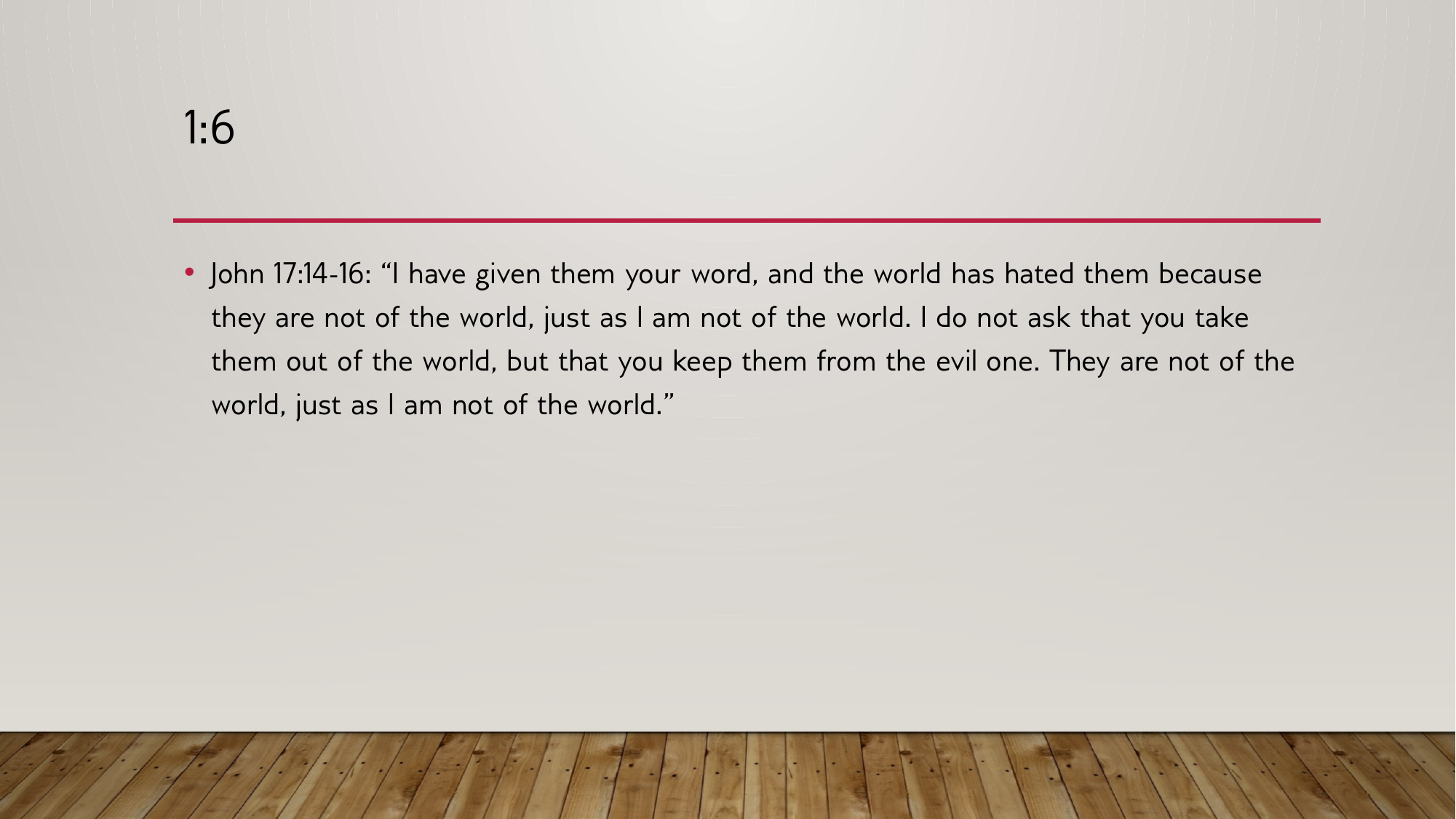

# 1:6
John 17:14-16: “I have given them your word, and the world has hated them because they are not of the world, just as I am not of the world. I do not ask that you take them out of the world, but that you keep them from the evil one. They are not of the world, just as I am not of the world.”